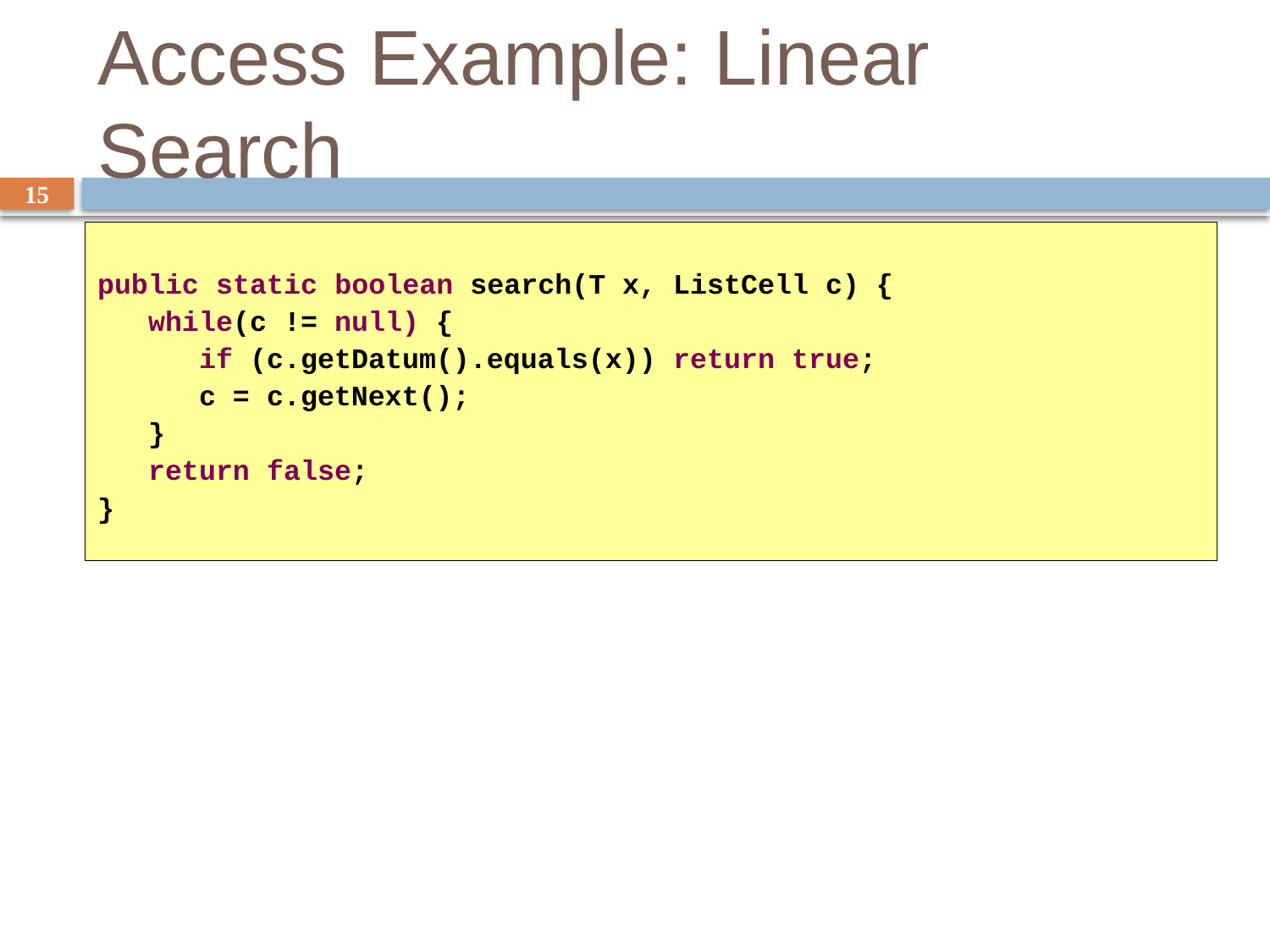

# Access Example: Linear Search
15

public static boolean search(T x, ListCell c) {
   while(c != null) {
      if (c.getDatum().equals(x)) return true;
      c = c.getNext();
   }
   return false;
}